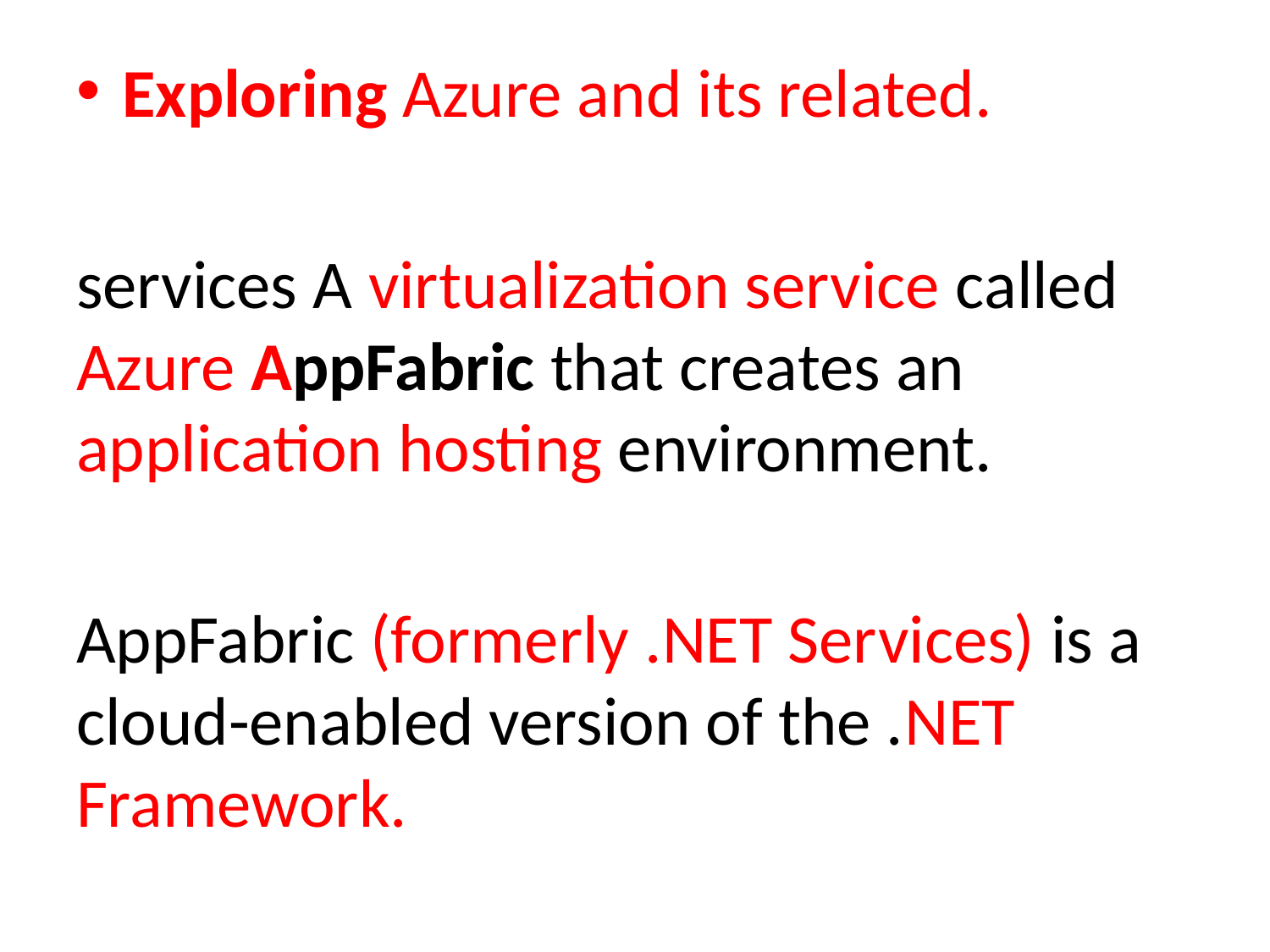

Exploring Azure and its related.

services A virtualization service called Azure AppFabric that creates an application hosting environment.

AppFabric (formerly .NET Services) is a cloud-enabled version of the .NET Framework.